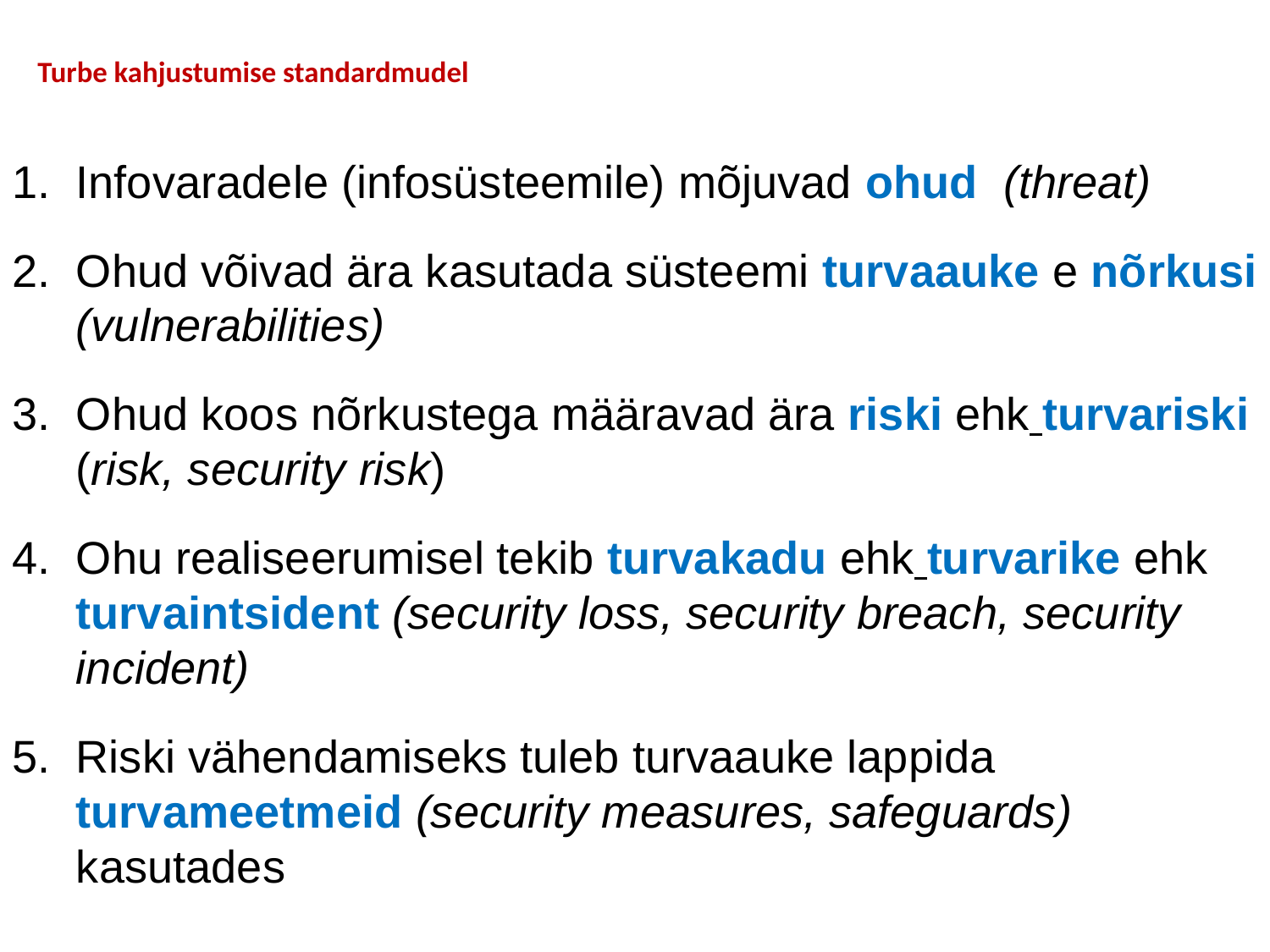

# Turbe kahjustumise standardmudel
Infovaradele (infosüsteemile) mõjuvad ohud  (threat)

Ohud võivad ära kasutada süsteemi turvaauke e nõrkusi (vulnerabilities)

Ohud koos nõrkustega määravad ära riski ehk turvariski (risk, security risk)

Ohu realiseerumisel tekib turvakadu ehk turvarike ehk turvaintsident (security loss, security breach, security incident)

Riski vähendamiseks tuleb turvaauke lappida turvameetmeid (security measures, safeguards) kasutades